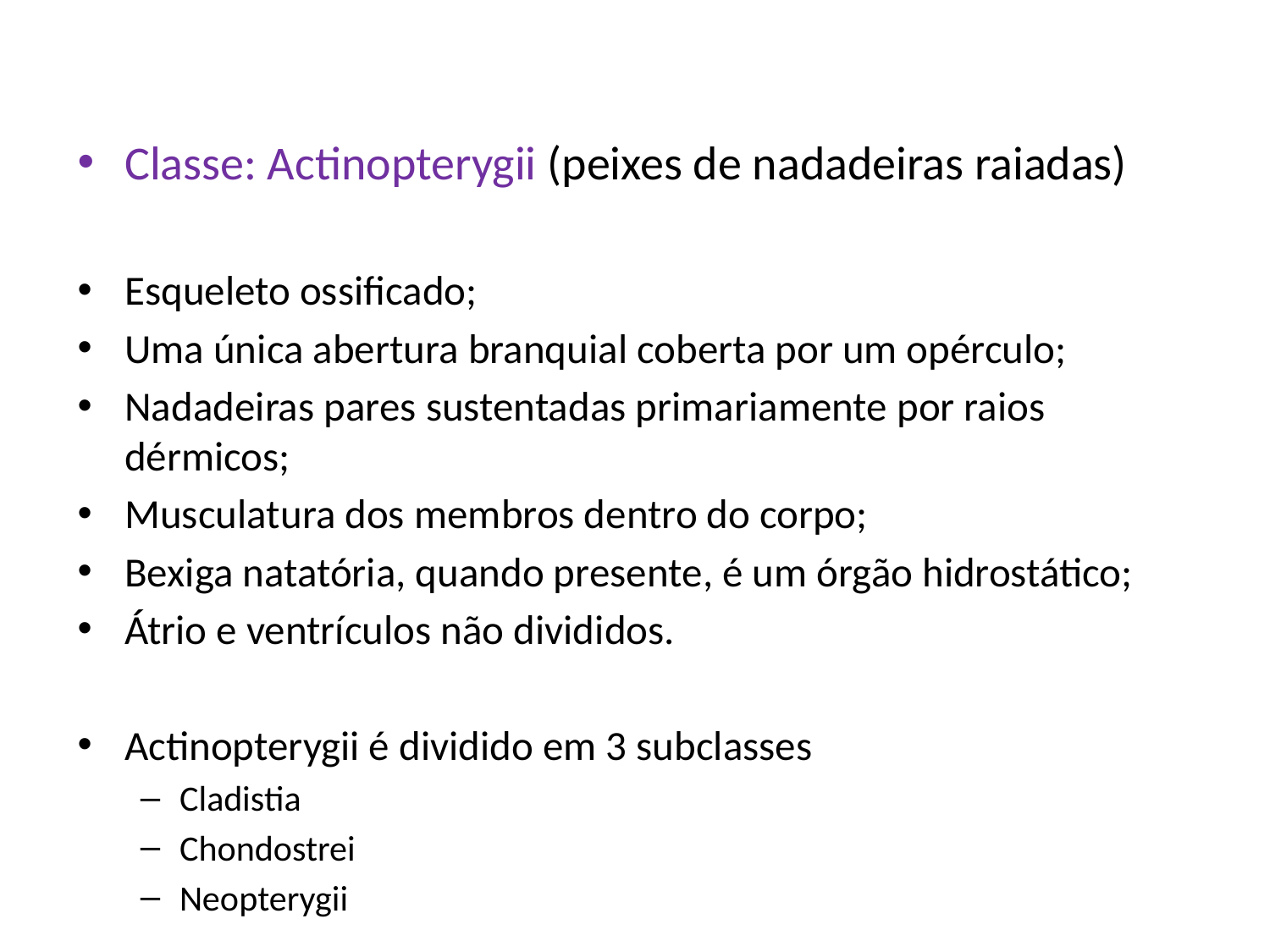

Classe: Actinopterygii (peixes de nadadeiras raiadas)

Esqueleto ossificado;
Uma única abertura branquial coberta por um opérculo;
Nadadeiras pares sustentadas primariamente por raios dérmicos;
Musculatura dos membros dentro do corpo;
Bexiga natatória, quando presente, é um órgão hidrostático;
Átrio e ventrículos não divididos.

Actinopterygii é dividido em 3 subclasses
Cladistia
Chondostrei
Neopterygii